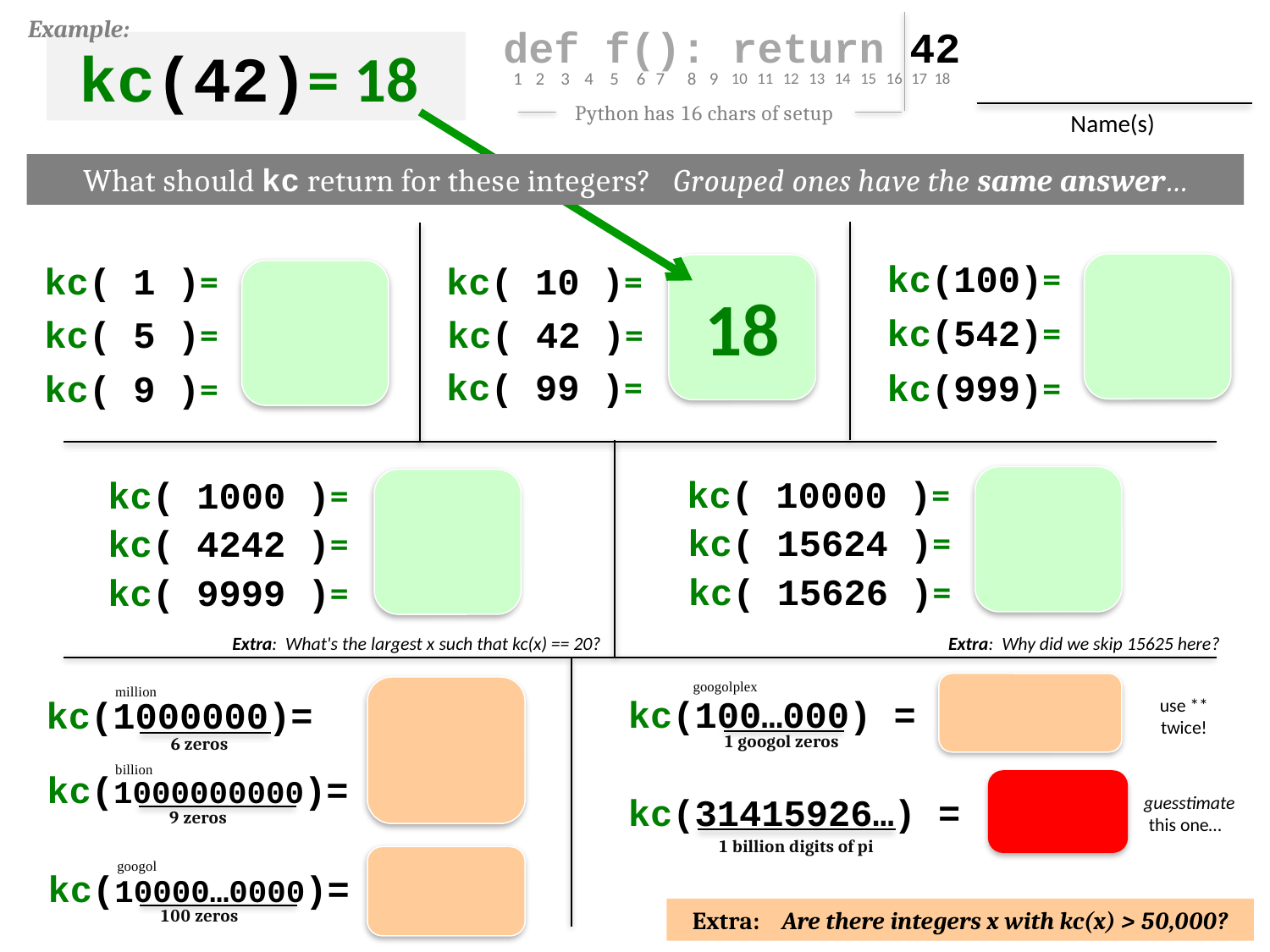

Example:
def f(): return 42
kc(42)= 18
1
2
3
4
5
6
7
8
9
10
11
12
13
14
15
16
17
18
Python has 16 chars of setup
Name(s)
What should kc return for these integers?   Grouped ones have the same answer…
kc(100)=
kc( 1 )=
kc( 10 )=

18
kc(542)=
kc( 5 )=
kc( 42 )=
kc( 99 )=
kc(999)=
kc( 9 )=
kc( 10000 )=
kc( 1000 )=

kc( 15624 )=
kc( 4242 )=
kc( 15626 )=
kc( 9999 )=
Extra:  What's the largest x such that kc(x) == 20?
Extra:  Why did we skip 15625 here?
googolplex

million

kc(100…000) =
kc(1000000)=
use ** twice!
1 googol zeros
6 zeros
billion
kc(1000000000)=

kc(31415926…) =
  guesstimate this one…
9 zeros
1 billion digits of pi

googol
kc(10000…0000)=
100 zeros
Extra:    Are there integers x with kc(x) > 50,000?